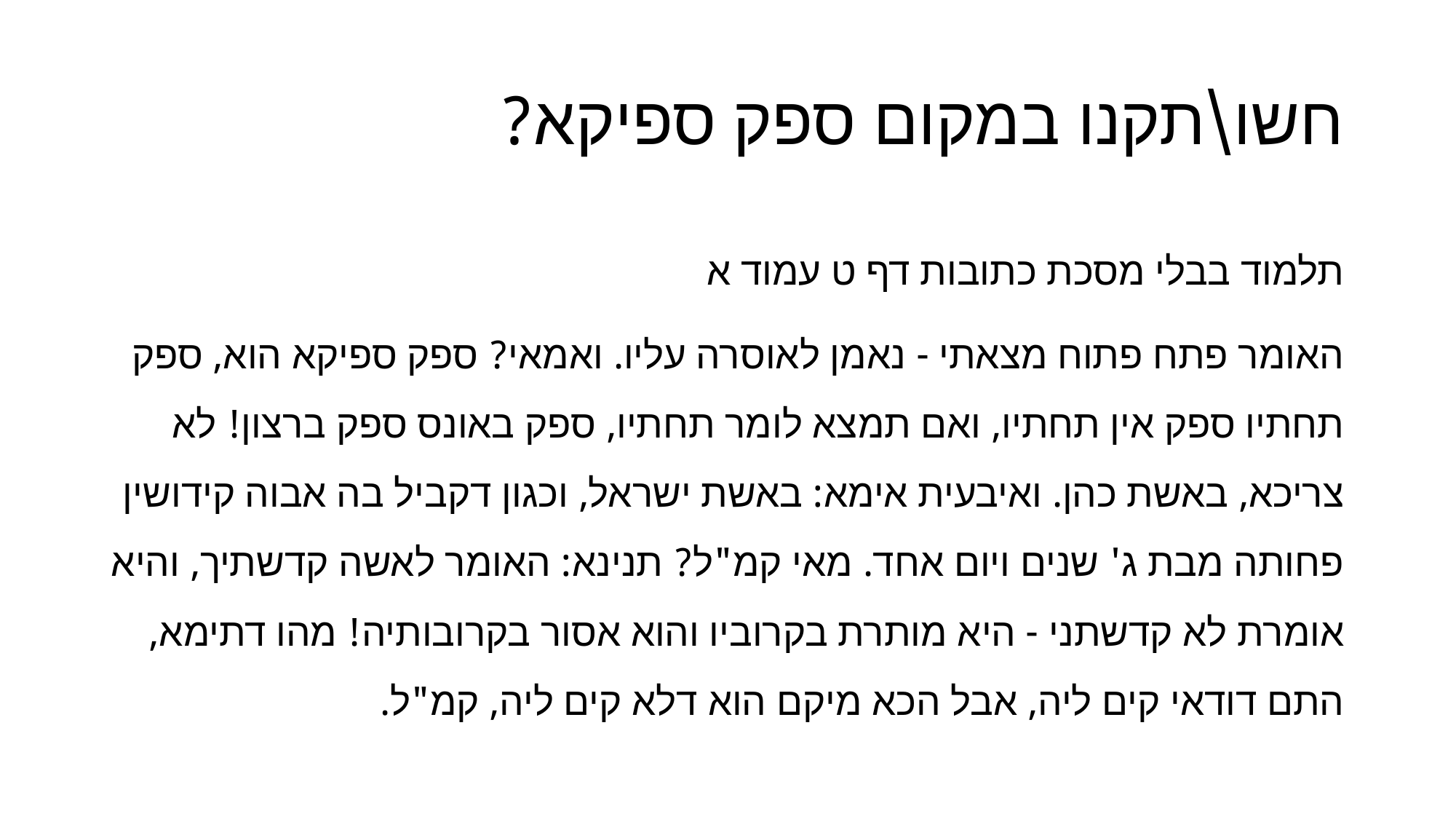

# חשו\תקנו במקום ספק ספיקא?
תלמוד בבלי מסכת כתובות דף ט עמוד א
האומר פתח פתוח מצאתי - נאמן לאוסרה עליו. ואמאי? ספק ספיקא הוא, ספק תחתיו ספק אין תחתיו, ואם תמצא לומר תחתיו, ספק באונס ספק ברצון! לא צריכא, באשת כהן. ואיבעית אימא: באשת ישראל, וכגון דקביל בה אבוה קידושין פחותה מבת ג' שנים ויום אחד. מאי קמ"ל? תנינא: האומר לאשה קדשתיך, והיא אומרת לא קדשתני - היא מותרת בקרוביו והוא אסור בקרובותיה! מהו דתימא, התם דודאי קים ליה, אבל הכא מיקם הוא דלא קים ליה, קמ"ל.